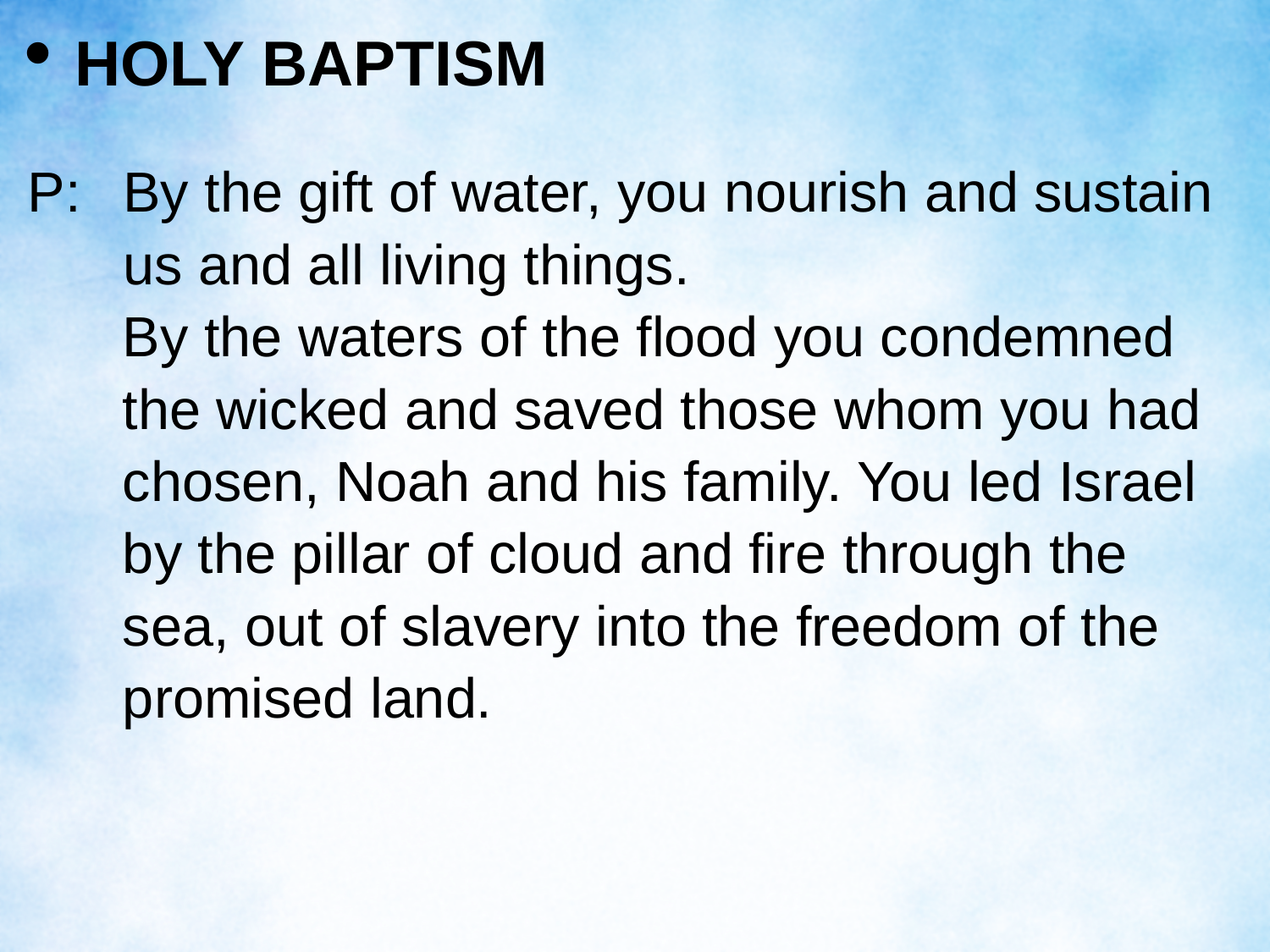

HOLY BAPTISM
P:	By the gift of water, you nourish and sustain us and all living things.
	By the waters of the flood you condemned the wicked and saved those whom you had chosen, Noah and his family. You led Israel by the pillar of cloud and fire through the sea, out of slavery into the freedom of the promised land.